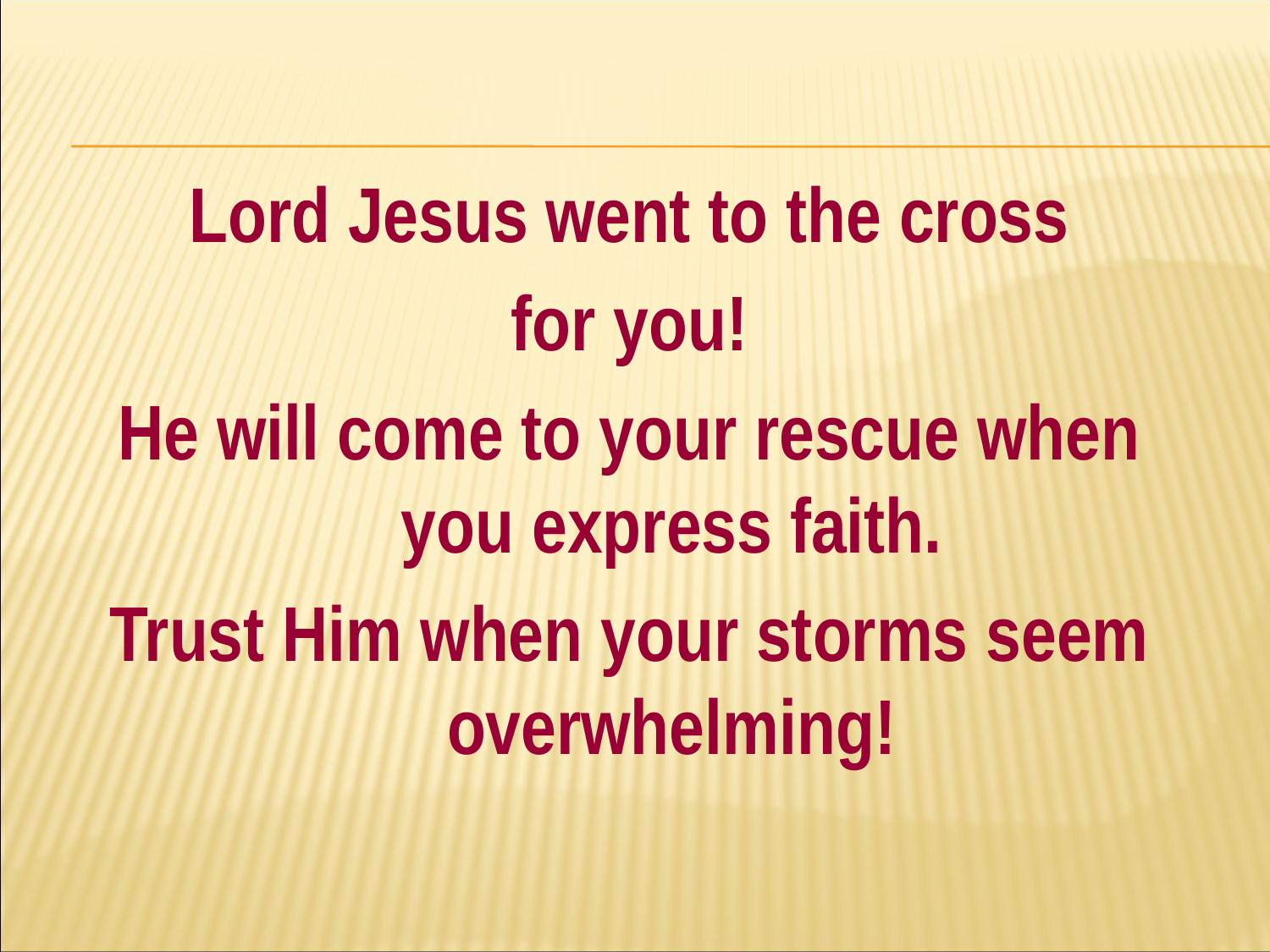

#
Lord Jesus went to the cross
for you!
He will come to your rescue when you express faith.
Trust Him when your storms seem overwhelming!